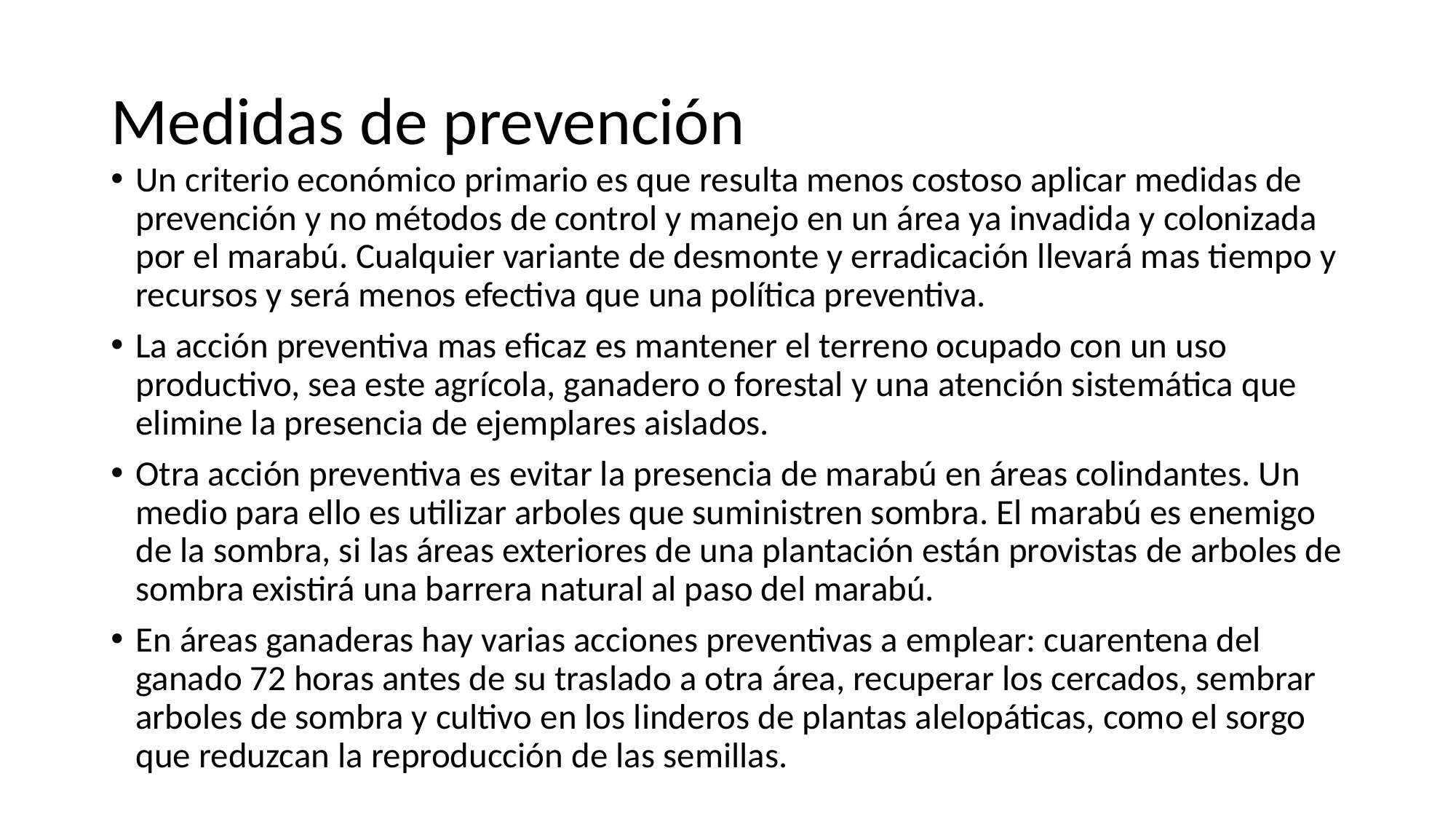

# Medidas de prevención
Un criterio económico primario es que resulta menos costoso aplicar medidas de prevención y no métodos de control y manejo en un área ya invadida y colonizada por el marabú. Cualquier variante de desmonte y erradicación llevará mas tiempo y recursos y será menos efectiva que una política preventiva.
La acción preventiva mas eficaz es mantener el terreno ocupado con un uso productivo, sea este agrícola, ganadero o forestal y una atención sistemática que elimine la presencia de ejemplares aislados.
Otra acción preventiva es evitar la presencia de marabú en áreas colindantes. Un medio para ello es utilizar arboles que suministren sombra. El marabú es enemigo de la sombra, si las áreas exteriores de una plantación están provistas de arboles de sombra existirá una barrera natural al paso del marabú.
En áreas ganaderas hay varias acciones preventivas a emplear: cuarentena del ganado 72 horas antes de su traslado a otra área, recuperar los cercados, sembrar arboles de sombra y cultivo en los linderos de plantas alelopáticas, como el sorgo que reduzcan la reproducción de las semillas.